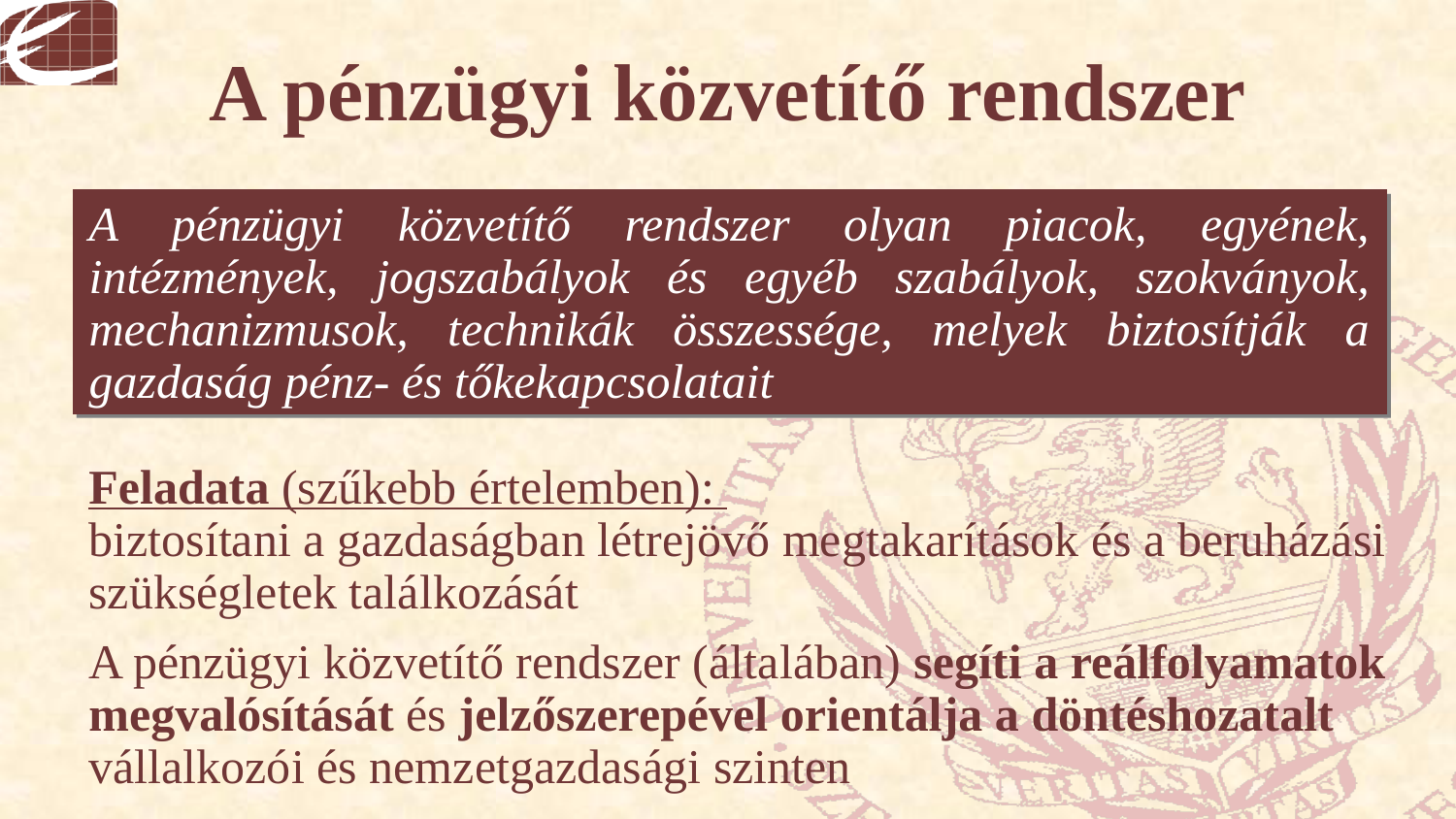

# A pénzügyi közvetítő rendszer
A pénzügyi közvetítő rendszer olyan piacok, egyének, intézmények, jogszabályok és egyéb szabályok, szokványok, mechanizmusok, technikák összessége, melyek biztosítják a gazdaság pénz- és tőkekapcsolatait
Feladata (szűkebb értelemben):
biztosítani a gazdaságban létrejövő megtakarítások és a beruházási szükségletek találkozását

A pénzügyi közvetítő rendszer (általában) segíti a reálfolyamatok megvalósítását és jelzőszerepével orientálja a döntéshozatalt vállalkozói és nemzetgazdasági szinten